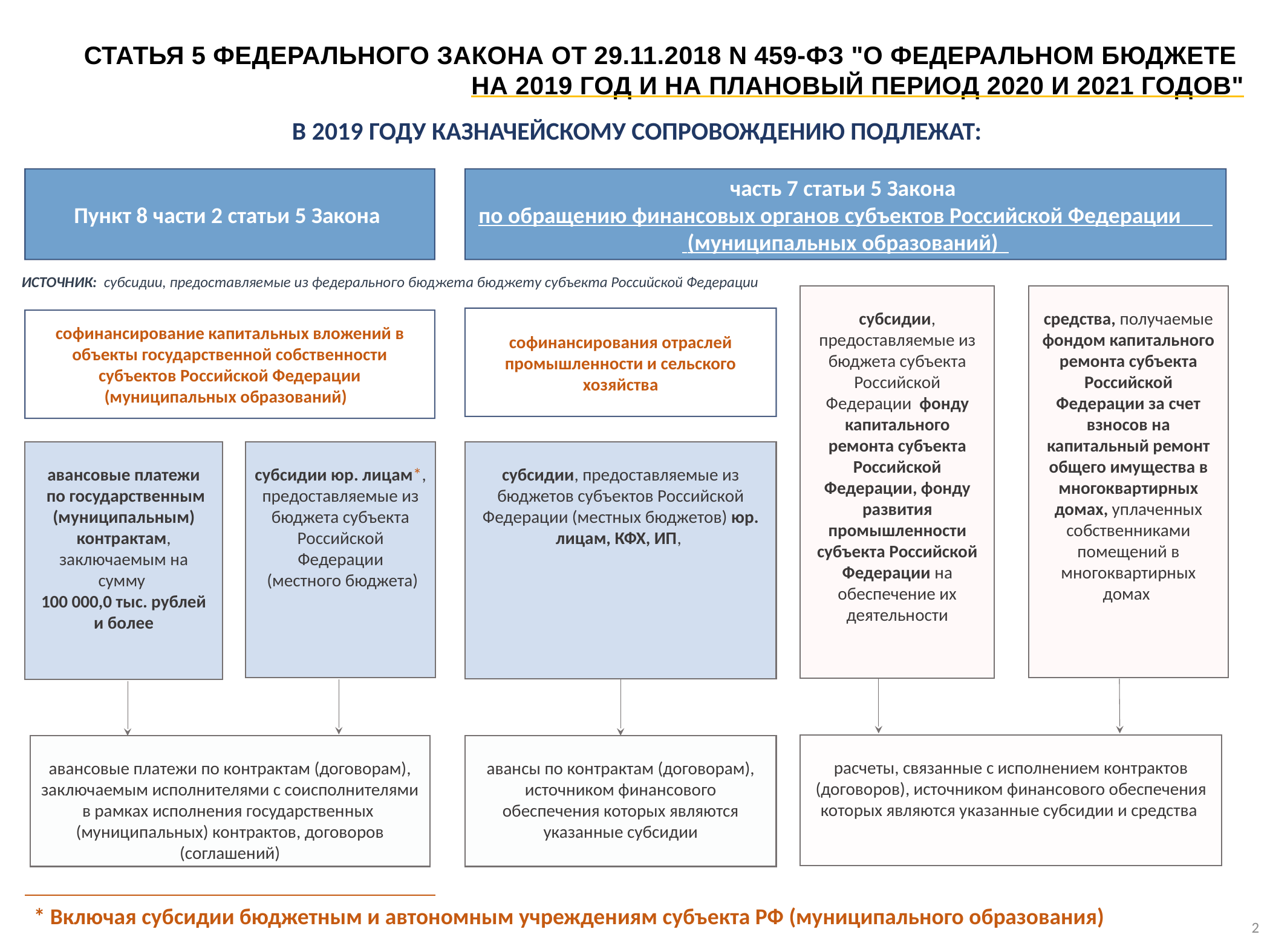

СТАТЬЯ 5 ФЕДЕРАЛЬНОГО ЗАКОНА ОТ 29.11.2018 N 459-ФЗ "О ФЕДЕРАЛЬНОМ БЮДЖЕТЕ
НА 2019 ГОД И НА ПЛАНОВЫЙ ПЕРИОД 2020 И 2021 ГОДОВ"
В 2019 ГОДУ КАЗНАЧЕЙСКОМУ СОПРОВОЖДЕНИЮ ПОДЛЕЖАТ:
Пункт 8 части 2 статьи 5 Закона
часть 7 статьи 5 Закона
по обращению финансовых органов субъектов Российской Федерации
 (муниципальных образований)
ИСТОЧНИК:  субсидии, предоставляемые из федерального бюджета бюджету субъекта Российской Федерации
субсидии, предоставляемые из бюджета субъекта Российской Федерации  фонду капитального ремонта субъекта Российской Федерации, фонду развития промышленности субъекта Российской Федерации на обеспечение их деятельности

средства, получаемые фондом капитального ремонта субъекта Российской Федерации за счет взносов на капитальный ремонт общего имущества в многоквартирных домах, уплаченных собственниками помещений в многоквартирных домах
софинансирования отраслей промышленности и сельского хозяйства
софинансирование капитальных вложений в объекты государственной собственности субъектов Российской Федерации (муниципальных образований)
авансовые платежи
 по государственным (муниципальным) контрактам, заключаемым на сумму
100 000,0 тыс. рублей и более
субсидии юр. лицам*, предоставляемые из бюджета субъекта Российской Федерации
 (местного бюджета)
субсидии, предоставляемые из бюджетов субъектов Российской Федерации (местных бюджетов) юр. лицам, КФХ, ИП,
расчеты, связанные с исполнением контрактов (договоров), источником финансового обеспечения которых являются указанные субсидии и средства
авансы по контрактам (договорам), источником финансового обеспечения которых являются указанные субсидии
авансовые платежи по контрактам (договорам), заключаемым исполнителями с соисполнителями в рамках исполнения государственных  (муниципальных) контрактов, договоров (соглашений)
* Включая субсидии бюджетным и автономным учреждениям субъекта РФ (муниципального образования)
2